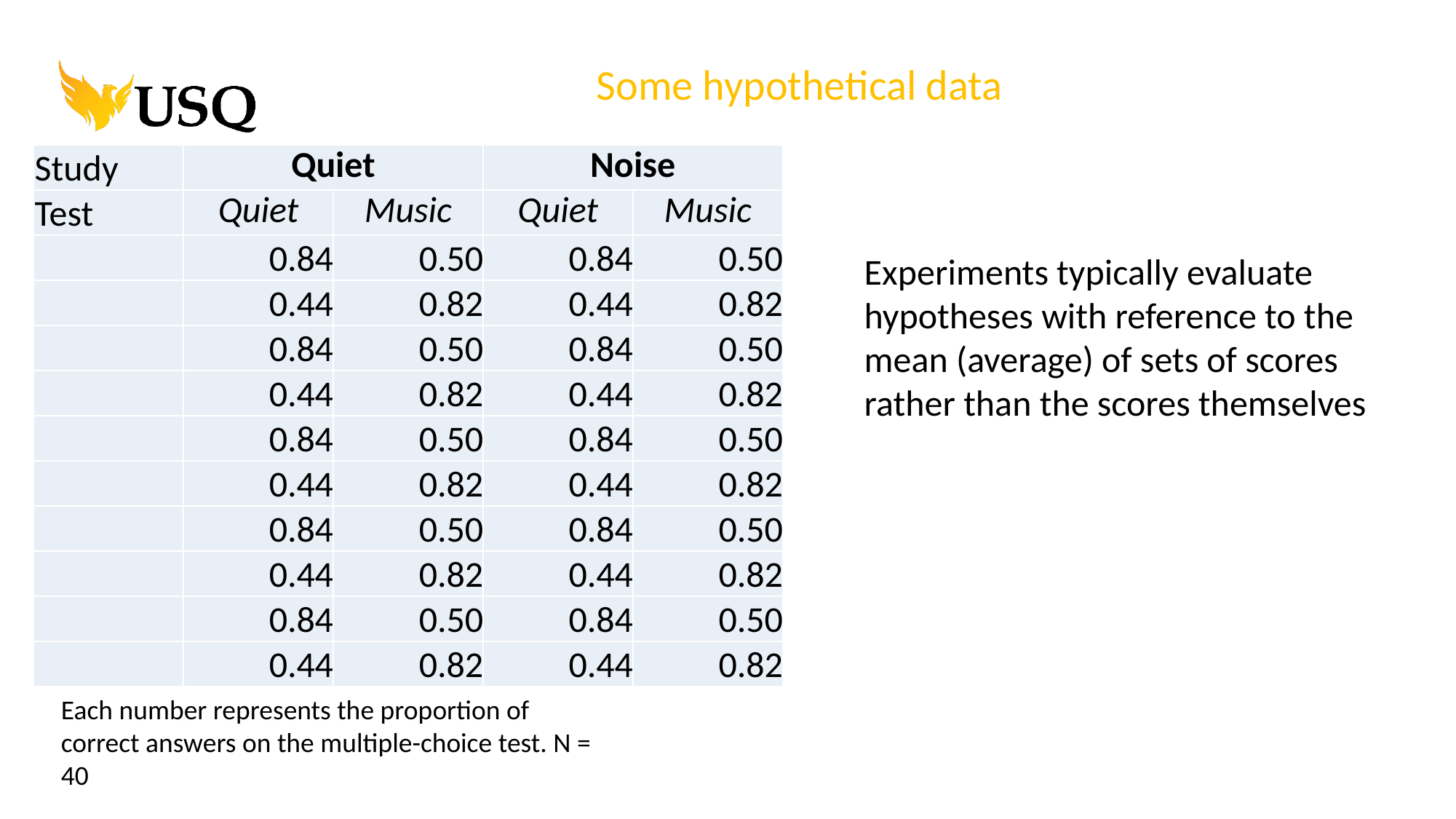

Some hypothetical data
| Study | Quiet |  | Noise |  |
| --- | --- | --- | --- | --- |
| Test | Quiet | Music | Quiet | Music |
|  | 0.84 | 0.50 | 0.84 | 0.50 |
|  | 0.44 | 0.82 | 0.44 | 0.82 |
|  | 0.84 | 0.50 | 0.84 | 0.50 |
|  | 0.44 | 0.82 | 0.44 | 0.82 |
|  | 0.84 | 0.50 | 0.84 | 0.50 |
|  | 0.44 | 0.82 | 0.44 | 0.82 |
|  | 0.84 | 0.50 | 0.84 | 0.50 |
|  | 0.44 | 0.82 | 0.44 | 0.82 |
|  | 0.84 | 0.50 | 0.84 | 0.50 |
|  | 0.44 | 0.82 | 0.44 | 0.82 |
Experiments typically evaluate hypotheses with reference to the mean (average) of sets of scores rather than the scores themselves

Each number represents the proportion of correct answers on the multiple-choice test. N = 40